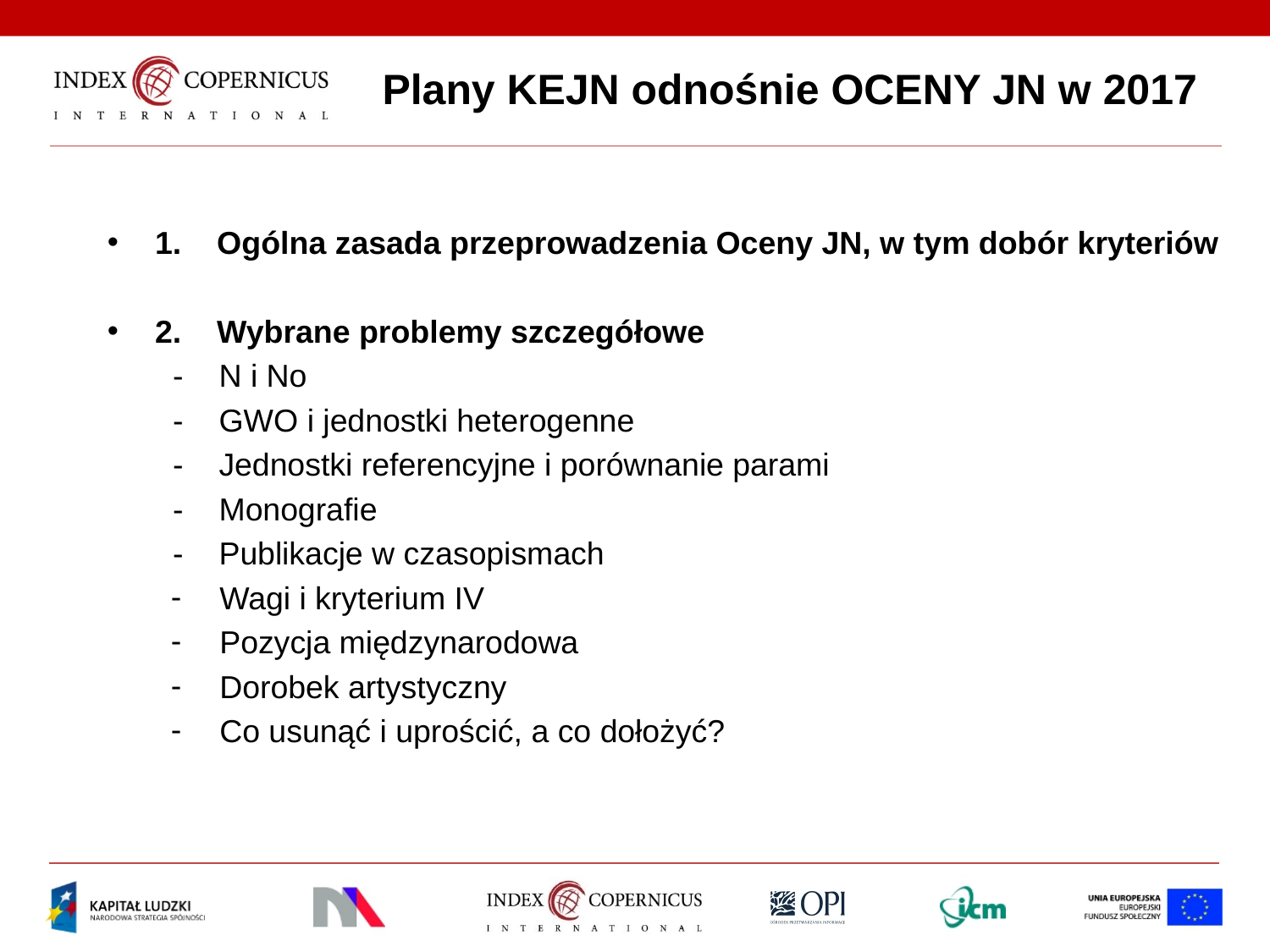

# Plany KEJN odnośnie OCENY JN w 2017
1.    Ogólna zasada przeprowadzenia Oceny JN, w tym dobór kryteriów

2.    Wybrane problemy szczegółowe
	  -    N i No
	  -    GWO i jednostki heterogenne
	  -    Jednostki referencyjne i porównanie parami
	  -    Monografie
	  -    Publikacje w czasopismach
 Wagi i kryterium IV
 Pozycja międzynarodowa
 Dorobek artystyczny
 Co usunąć i uprościć, a co dołożyć?